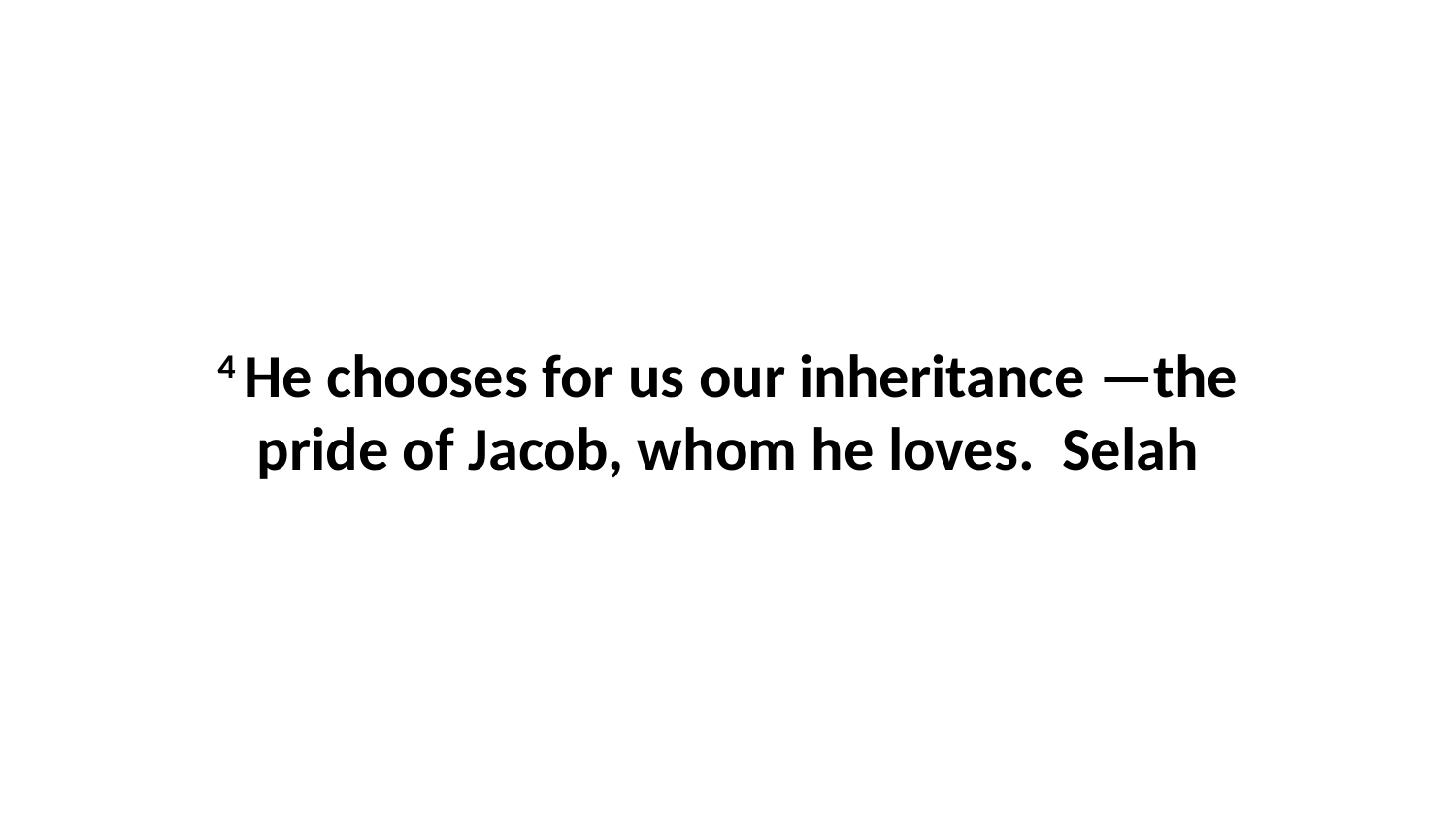

4 He chooses for us our inheritance —the pride of Jacob, whom he loves.  Selah